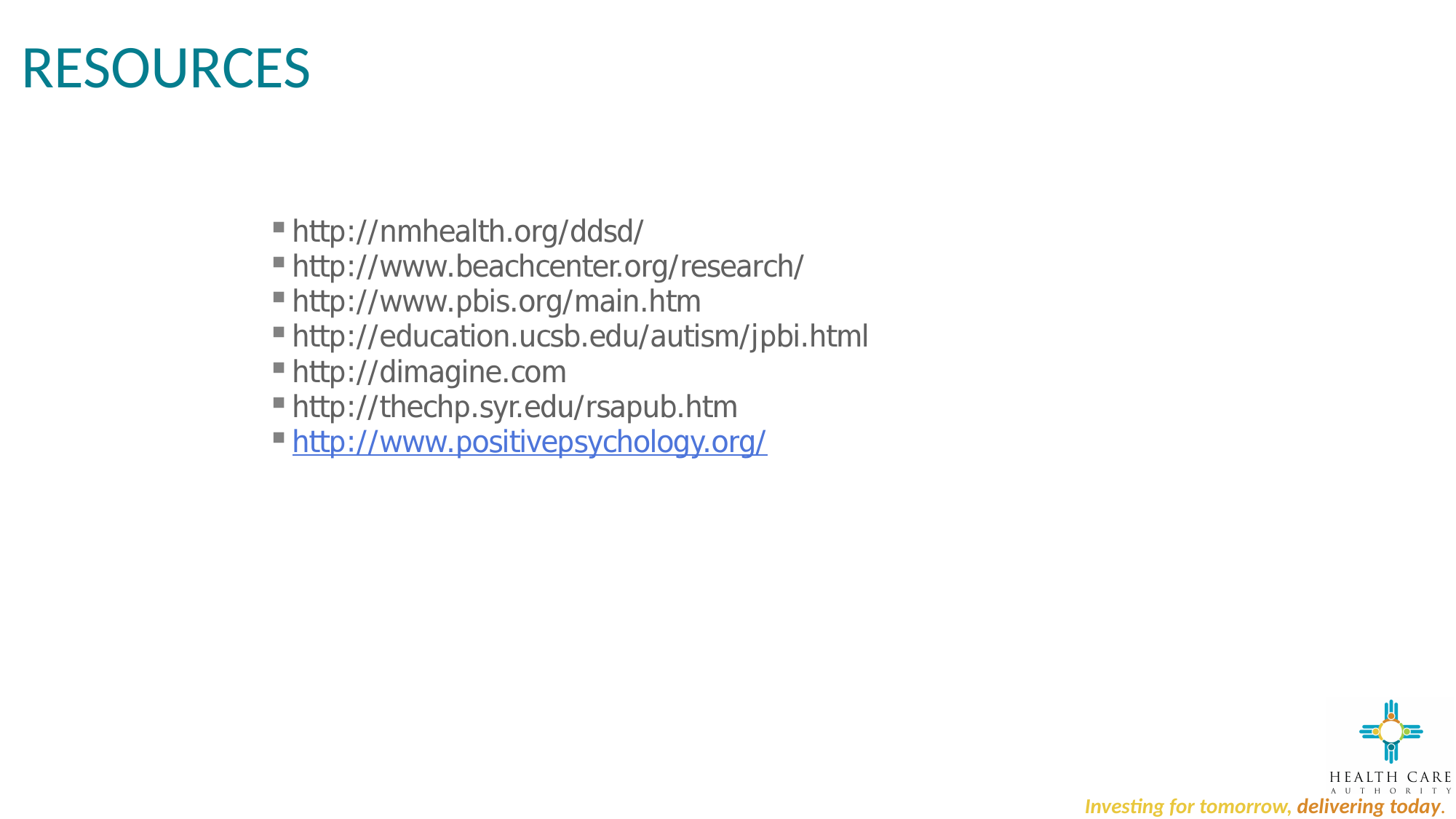

# Resources

http://nmhealth.org/ddsd/
http://www.beachcenter.org/research/
http://www.pbis.org/main.htm
http://education.ucsb.edu/autism/jpbi.html
http://dimagine.com
http://thechp.syr.edu/rsapub.htm
http://www.positivepsychology.org/